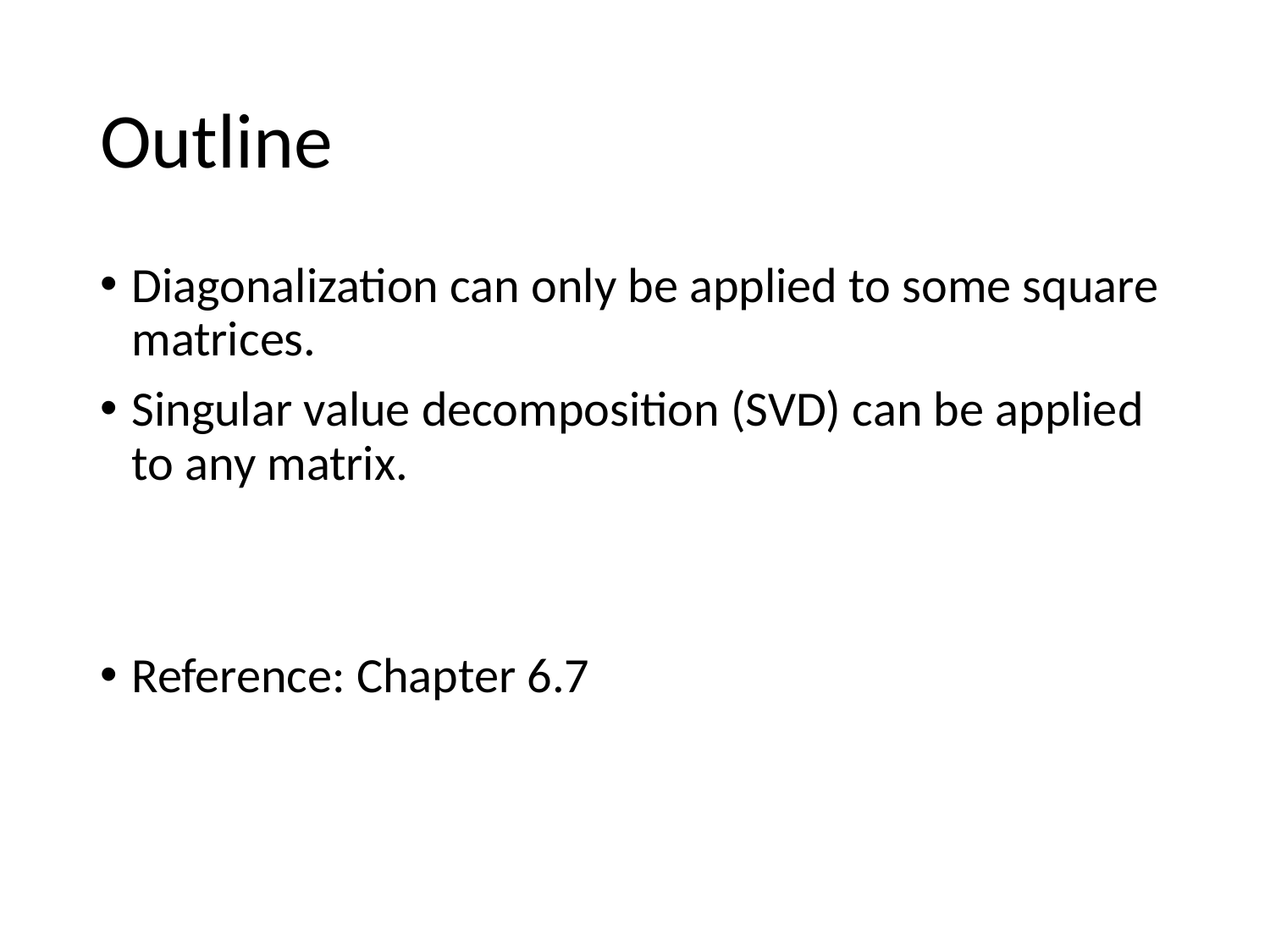

# Outline
Diagonalization can only be applied to some square matrices.
Singular value decomposition (SVD) can be applied to any matrix.

Reference: Chapter 6.7